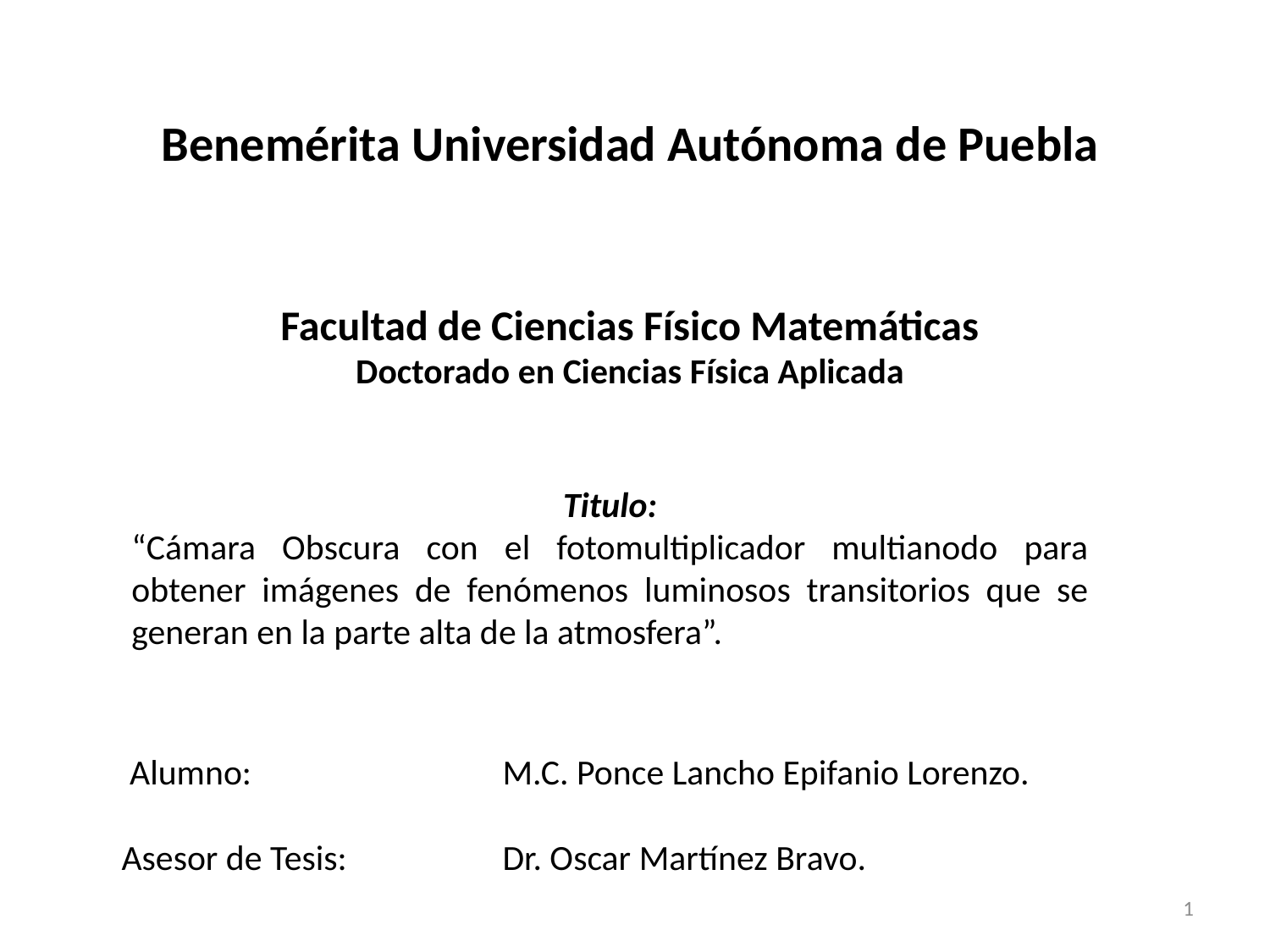

# Benemérita Universidad Autónoma de Puebla Facultad de Ciencias Físico Matemáticas Doctorado en Ciencias Física Aplicada
Titulo:
“Cámara Obscura con el fotomultiplicador multianodo para obtener imágenes de fenómenos luminosos transitorios que se generan en la parte alta de la atmosfera”.
 Alumno:  		M.C. Ponce Lancho Epifanio Lorenzo.
Asesor de Tesis:		Dr. Oscar Martínez Bravo.
1